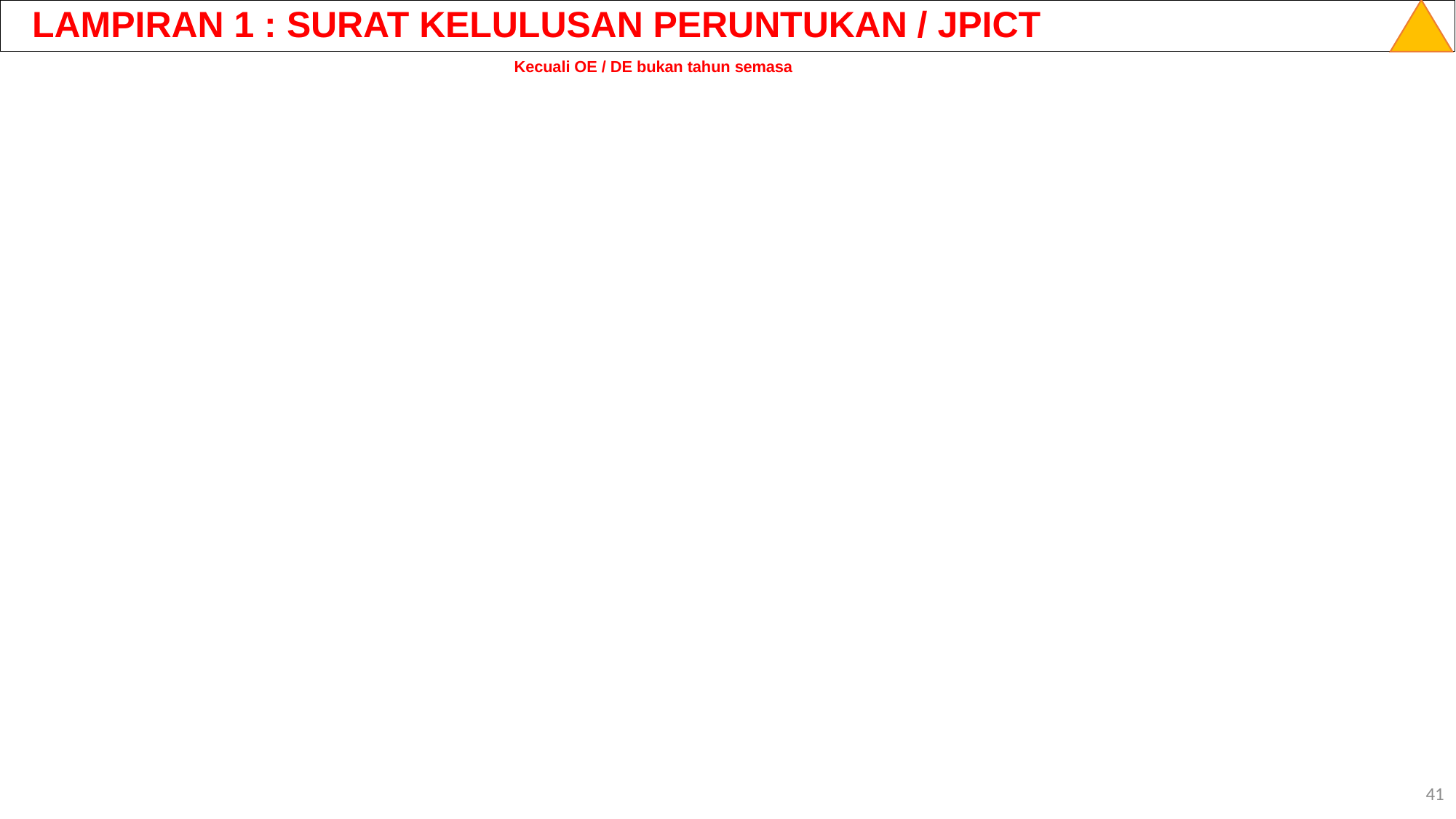

# LAMPIRAN 1 : SURAT KELULUSAN PERUNTUKAN / JPICT

Kecuali OE / DE bukan tahun semasa
41